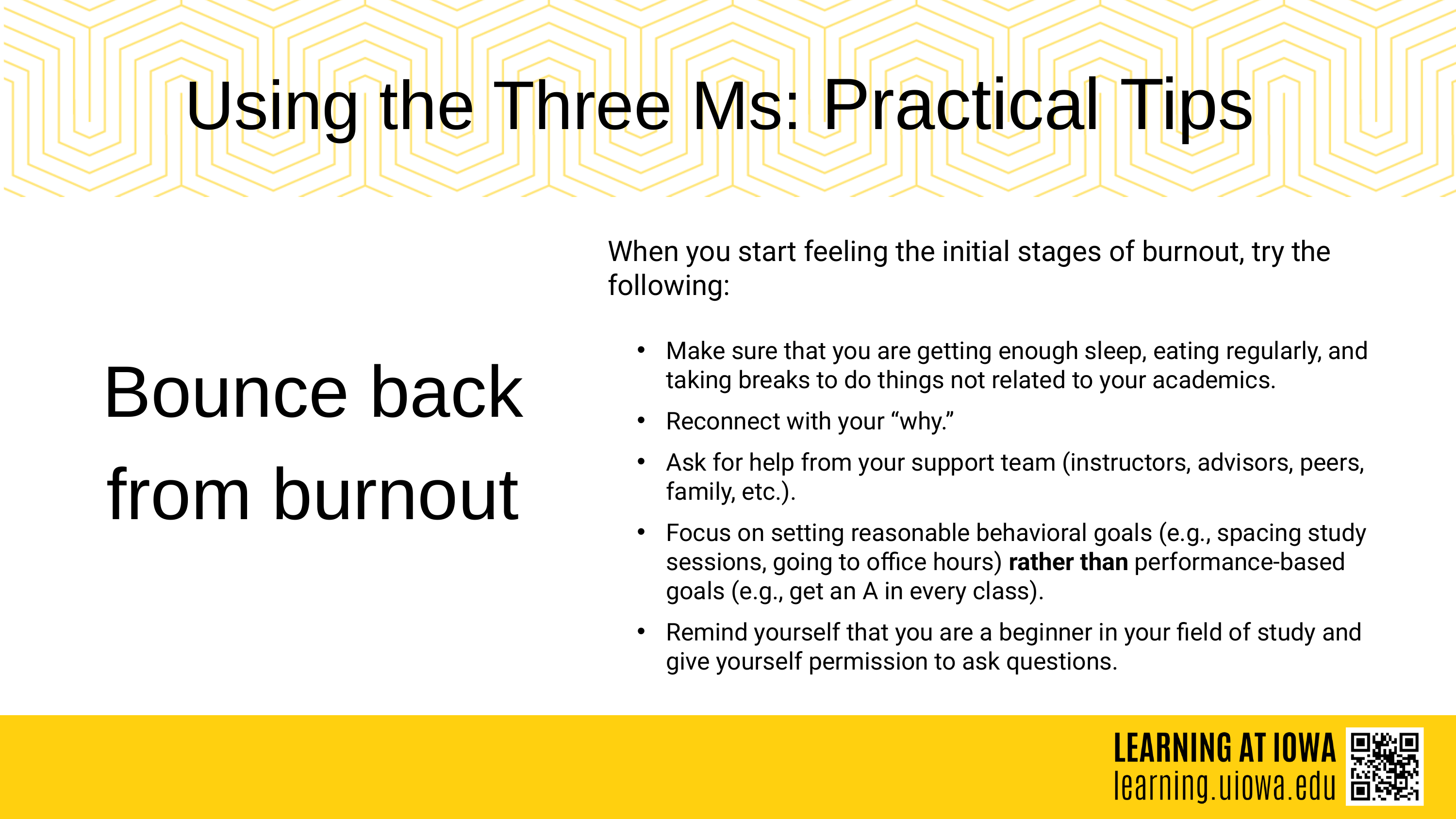

Using the Three Ms: Practical Tips
When you start feeling the initial stages of burnout, try the following:

Make sure that you are getting enough sleep, eating regularly, and taking breaks to do things not related to your academics.
Reconnect with your “why.”
Ask for help from your support team (instructors, advisors, peers, family, etc.).
Focus on setting reasonable behavioral goals (e.g., spacing study sessions, going to office hours) rather than performance-based goals (e.g., get an A in every class).
Remind yourself that you are a beginner in your field of study and give yourself permission to ask questions.
Bounce back from burnout